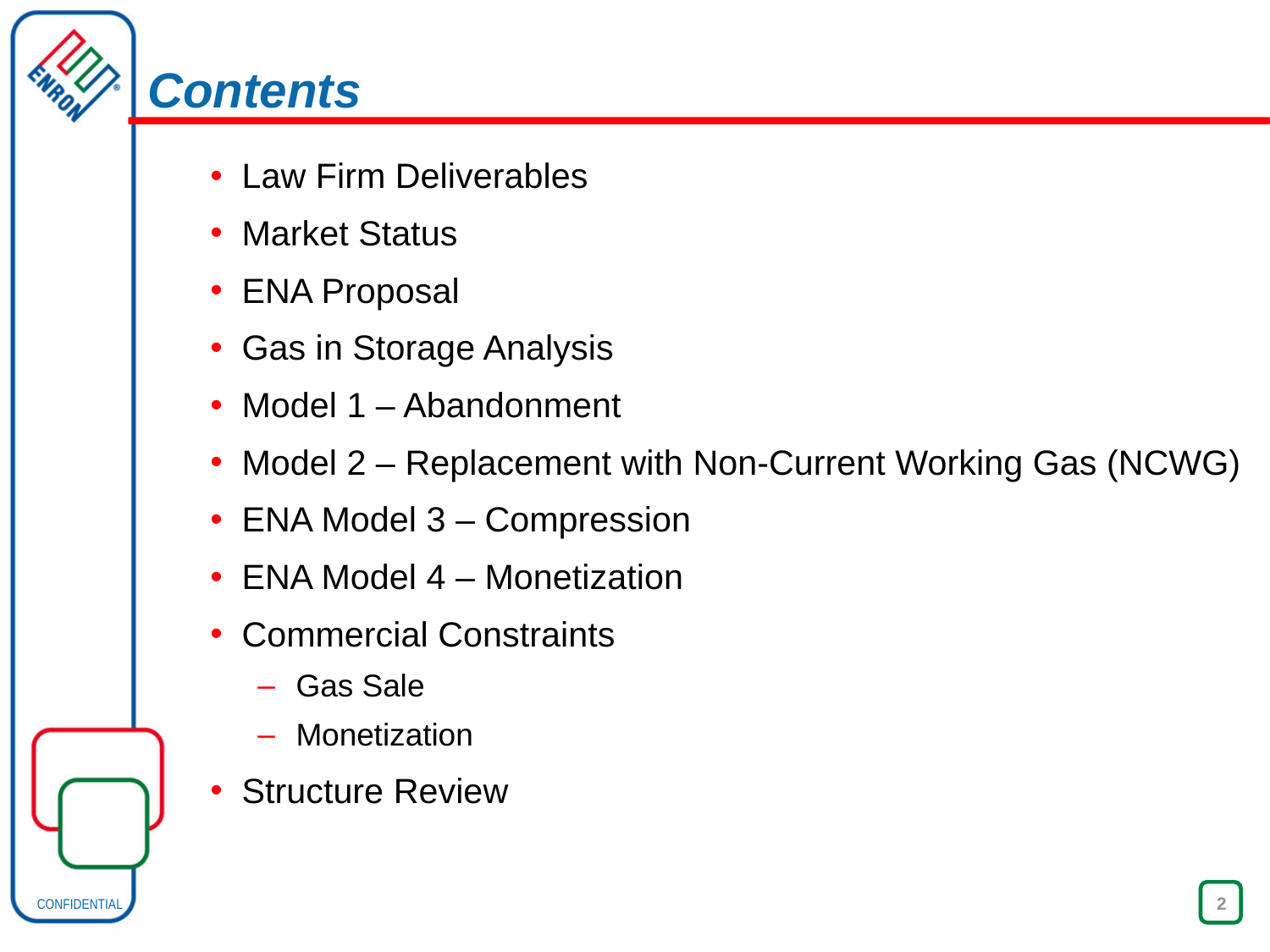

2
# Contents
Law Firm Deliverables
Market Status
ENA Proposal
Gas in Storage Analysis
Model 1 – Abandonment
Model 2 – Replacement with Non-Current Working Gas (NCWG)
ENA Model 3 – Compression
ENA Model 4 – Monetization
Commercial Constraints
Gas Sale
Monetization
Structure Review